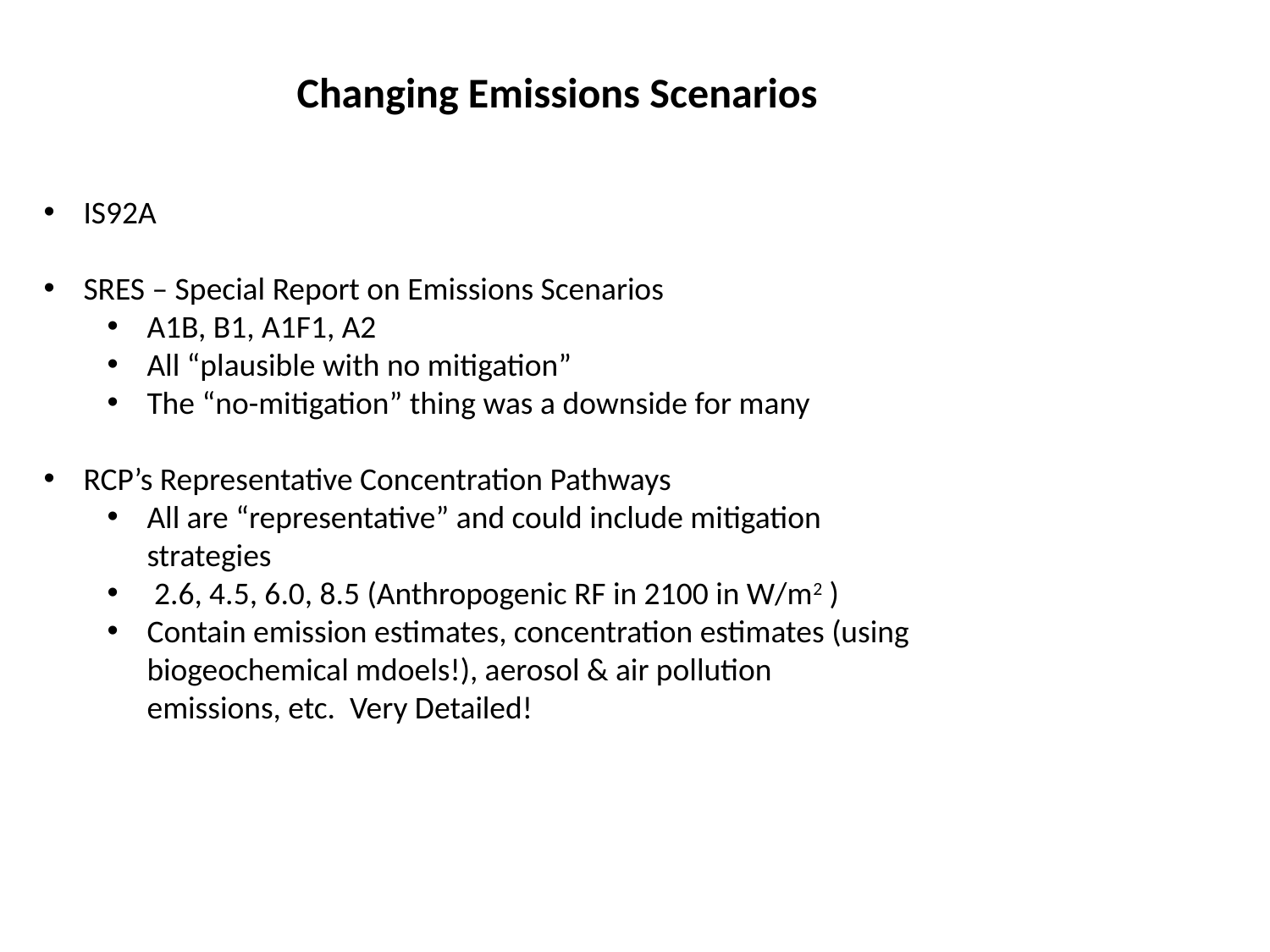

# Changing Emissions Scenarios
IS92A

SRES – Special Report on Emissions Scenarios
A1B, B1, A1F1, A2
All “plausible with no mitigation”
The “no-mitigation” thing was a downside for many

RCP’s Representative Concentration Pathways
All are “representative” and could include mitigation strategies
 2.6, 4.5, 6.0, 8.5 (Anthropogenic RF in 2100 in W/m2 )
Contain emission estimates, concentration estimates (using biogeochemical mdoels!), aerosol & air pollution emissions, etc.  Very Detailed!